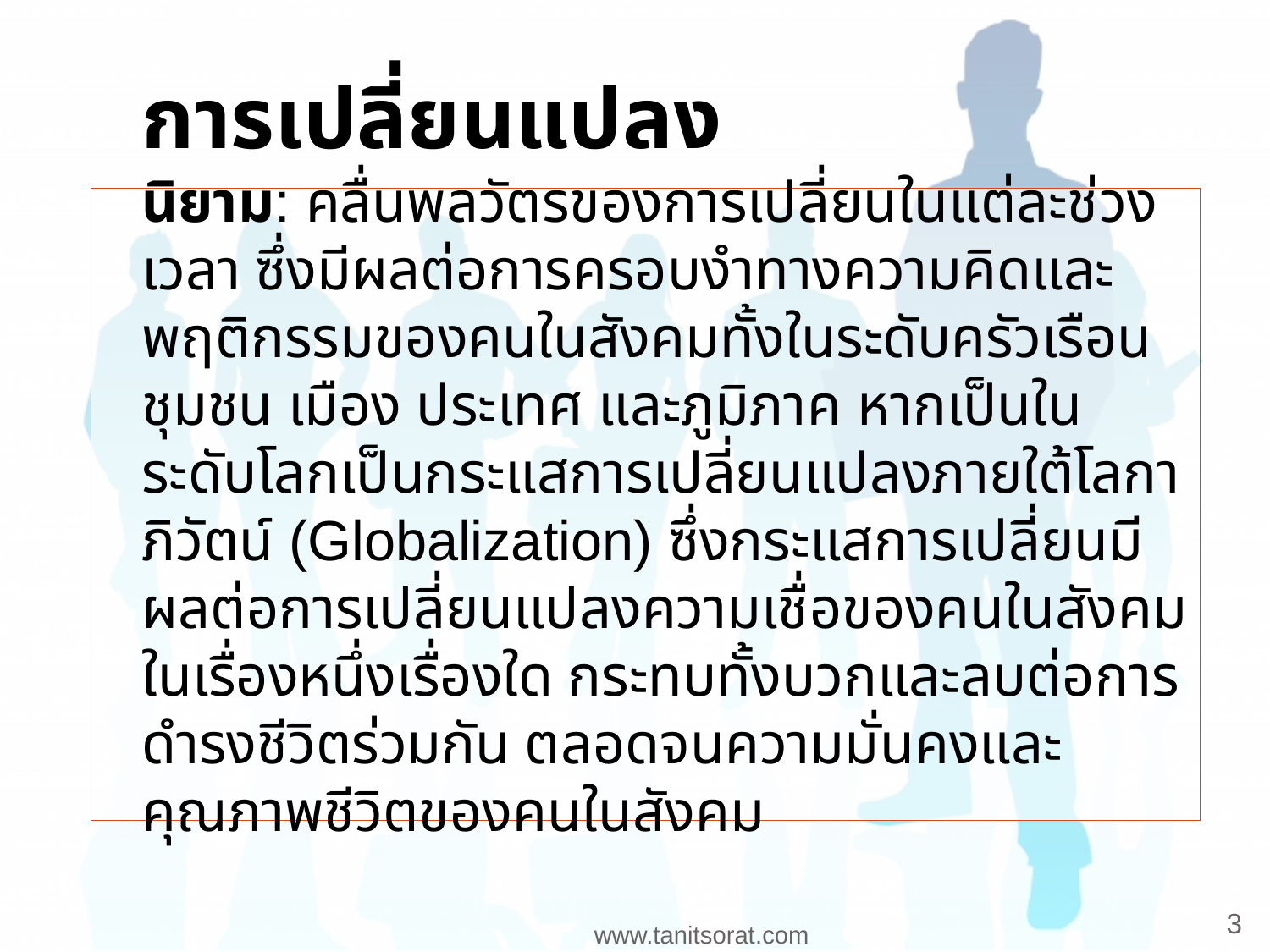

# การเปลี่ยนแปลง
	นิยาม: คลื่นพลวัตรของการเปลี่ยนในแต่ละช่วงเวลา ซึ่งมีผลต่อการครอบงำทางความคิดและพฤติกรรมของคนในสังคมทั้งในระดับครัวเรือน ชุมชน เมือง ประเทศ และภูมิภาค หากเป็นในระดับโลกเป็นกระแสการเปลี่ยนแปลงภายใต้โลกาภิวัตน์ (Globalization) ซึ่งกระแสการเปลี่ยนมีผลต่อการเปลี่ยนแปลงความเชื่อของคนในสังคมในเรื่องหนึ่งเรื่องใด กระทบทั้งบวกและลบต่อการดำรงชีวิตร่วมกัน ตลอดจนความมั่นคงและคุณภาพชีวิตของคนในสังคม
3
www.tanitsorat.com